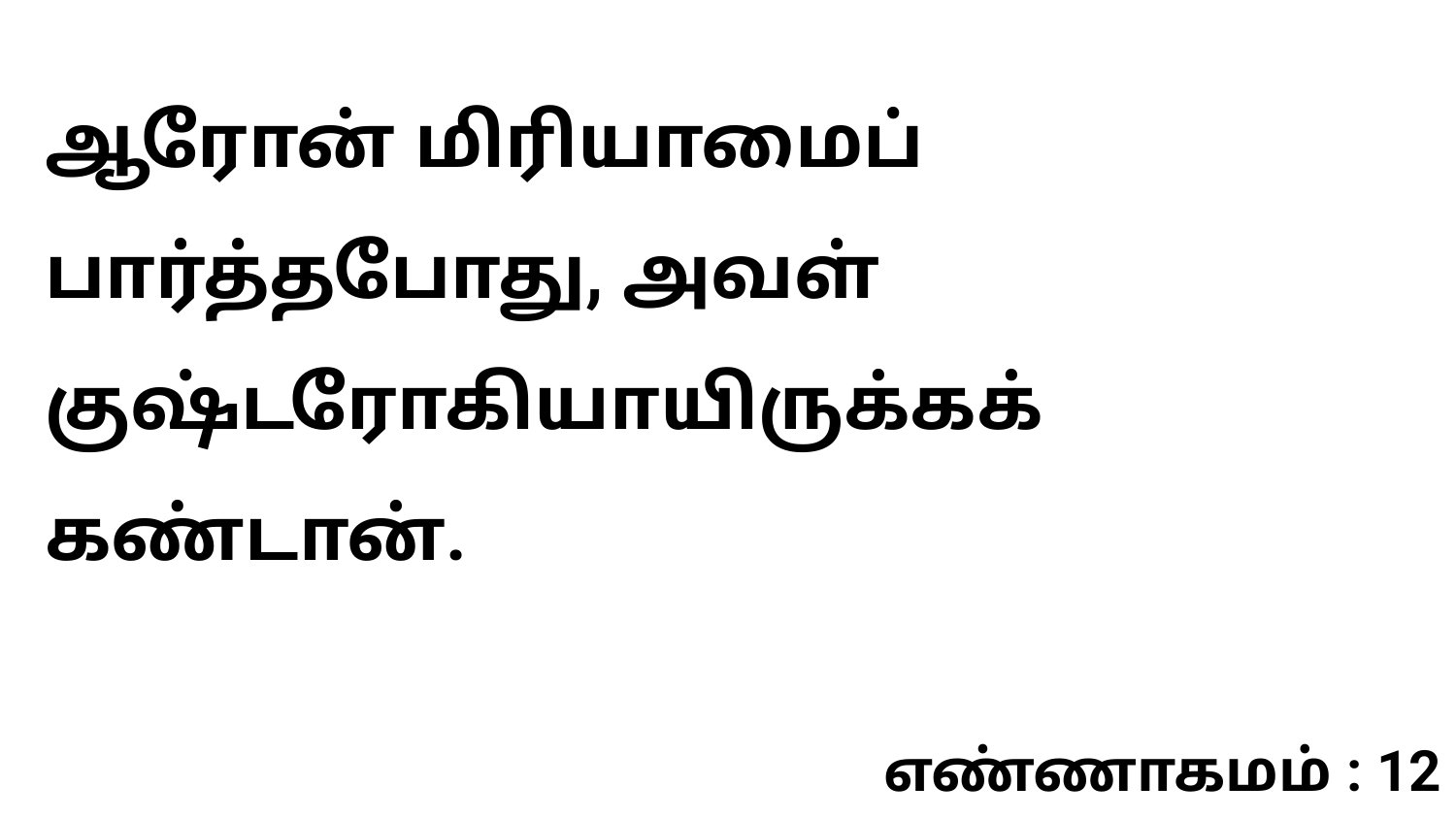

ஆரோன் மிரியாமைப் பார்த்தபோது, அவள் குஷ்டரோகியாயிருக்கக் கண்டான்.
எண்ணாகமம் : 12